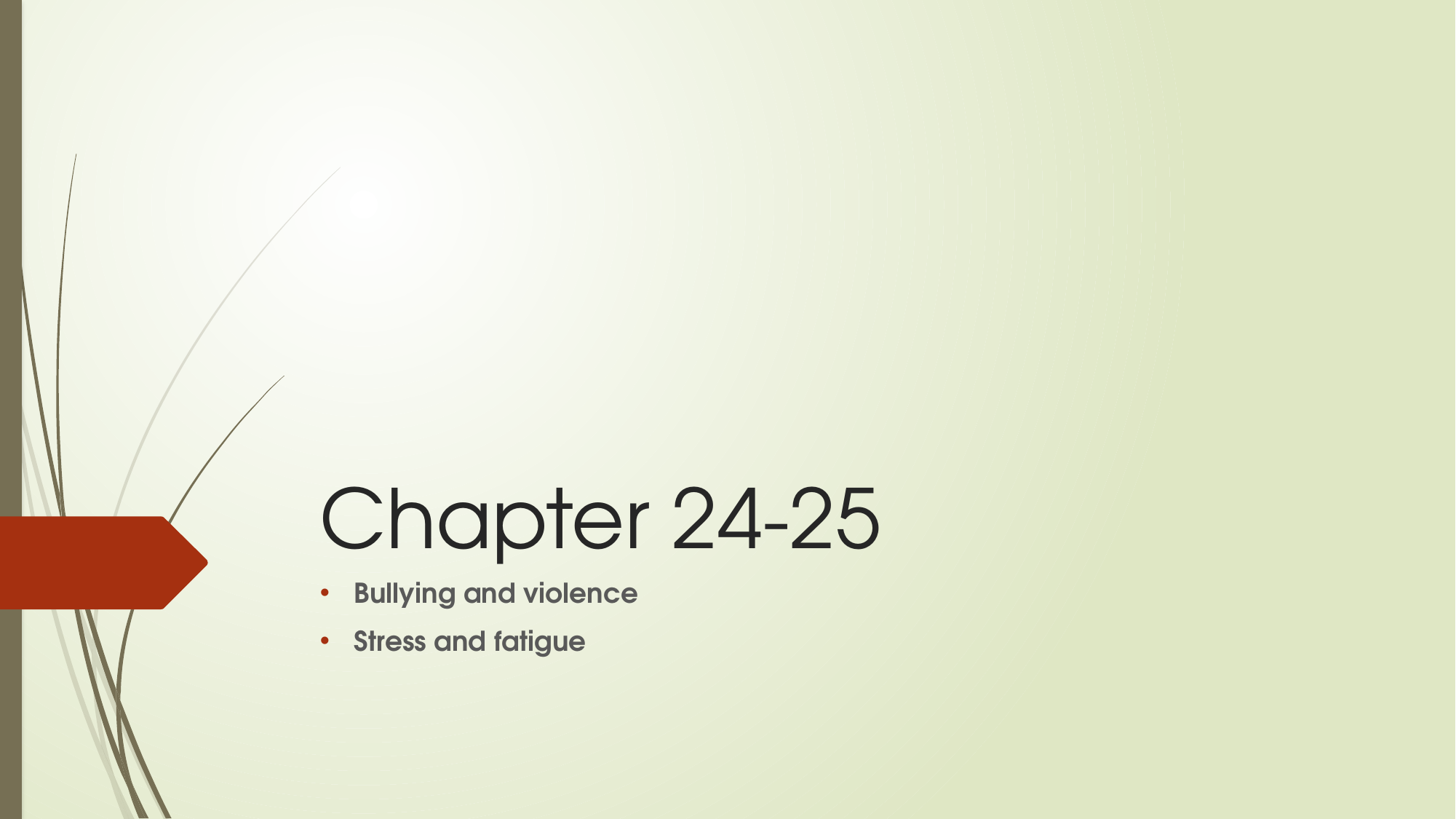

# Chapter 24-25
Bullying and violence
Stress and fatigue